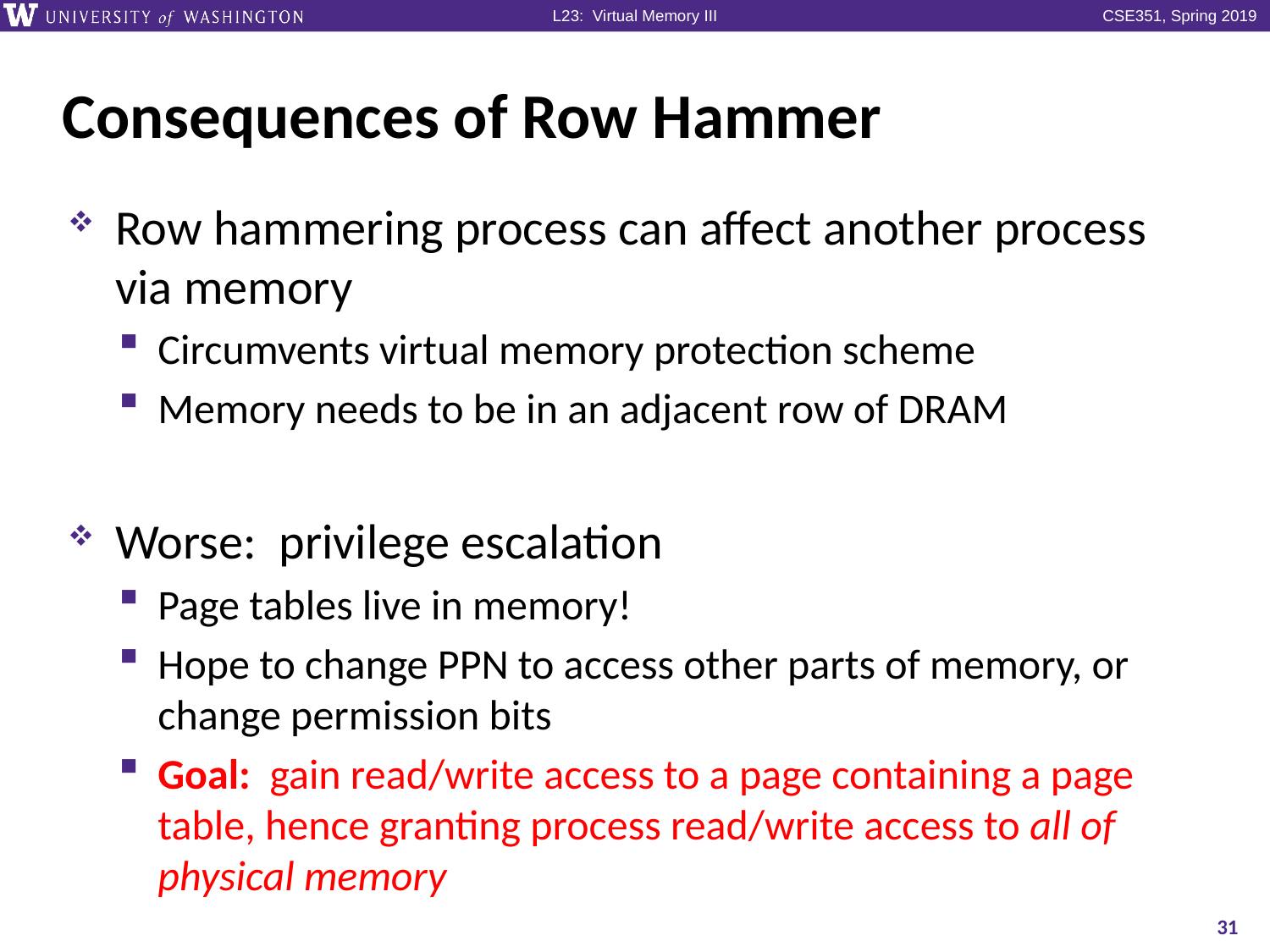

# Consequences of Row Hammer
Row hammering process can affect another process via memory
Circumvents virtual memory protection scheme
Memory needs to be in an adjacent row of DRAM

Worse:  privilege escalation
Page tables live in memory!
Hope to change PPN to access other parts of memory, or change permission bits
Goal:  gain read/write access to a page containing a page table, hence granting process read/write access to all of physical memory
31